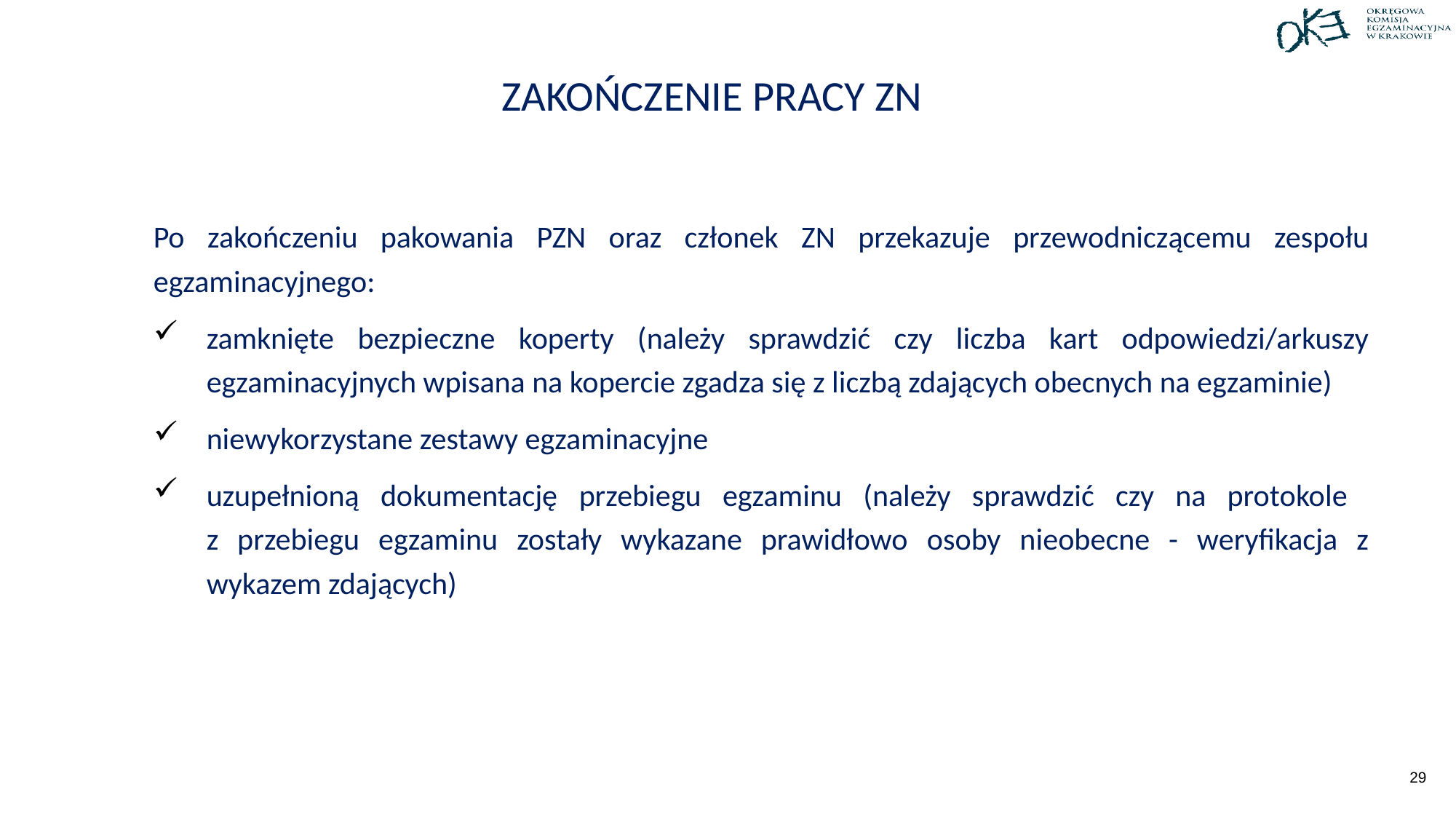

Zakończenie pracy ZN
Po zakończeniu pakowania PZN oraz członek ZN przekazuje przewodniczącemu zespołu egzaminacyjnego:
zamknięte bezpieczne koperty (należy sprawdzić czy liczba kart odpowiedzi/arkuszy egzaminacyjnych wpisana na kopercie zgadza się z liczbą zdających obecnych na egzaminie)
niewykorzystane zestawy egzaminacyjne
uzupełnioną dokumentację przebiegu egzaminu (należy sprawdzić czy na protokole
z przebiegu egzaminu zostały wykazane prawidłowo osoby nieobecne - weryfikacja z wykazem zdających)
29